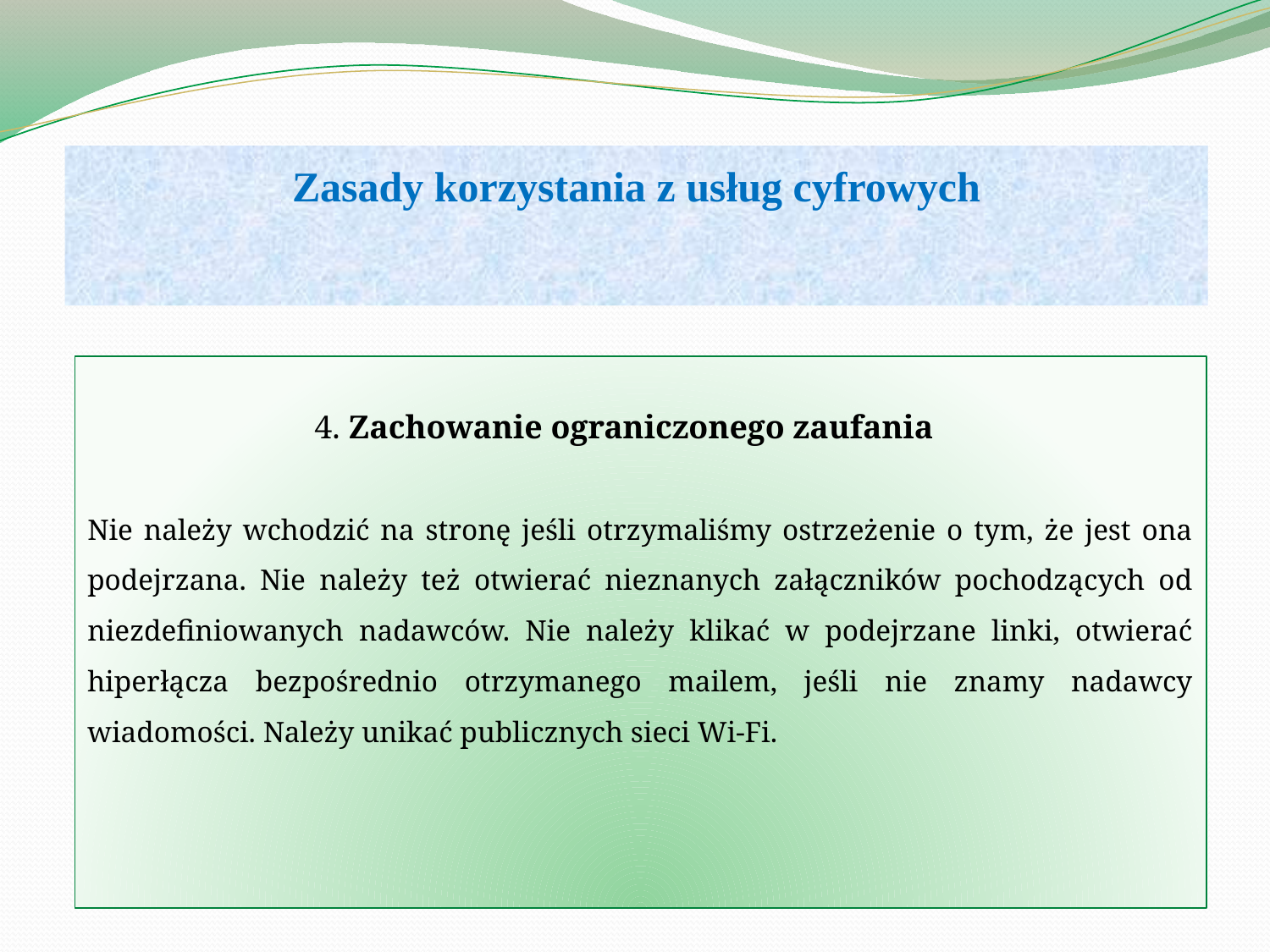

# Zasady korzystania z usług cyfrowych

4. Zachowanie ograniczonego zaufania

Nie należy wchodzić na stronę jeśli otrzymaliśmy ostrzeżenie o tym, że jest ona podejrzana. Nie należy też otwierać nieznanych załączników pochodzących od niezdefiniowanych nadawców. Nie należy klikać w podejrzane linki, otwierać hiperłącza bezpośrednio otrzymanego mailem, jeśli nie znamy nadawcy wiadomości. Należy unikać publicznych sieci Wi-Fi.